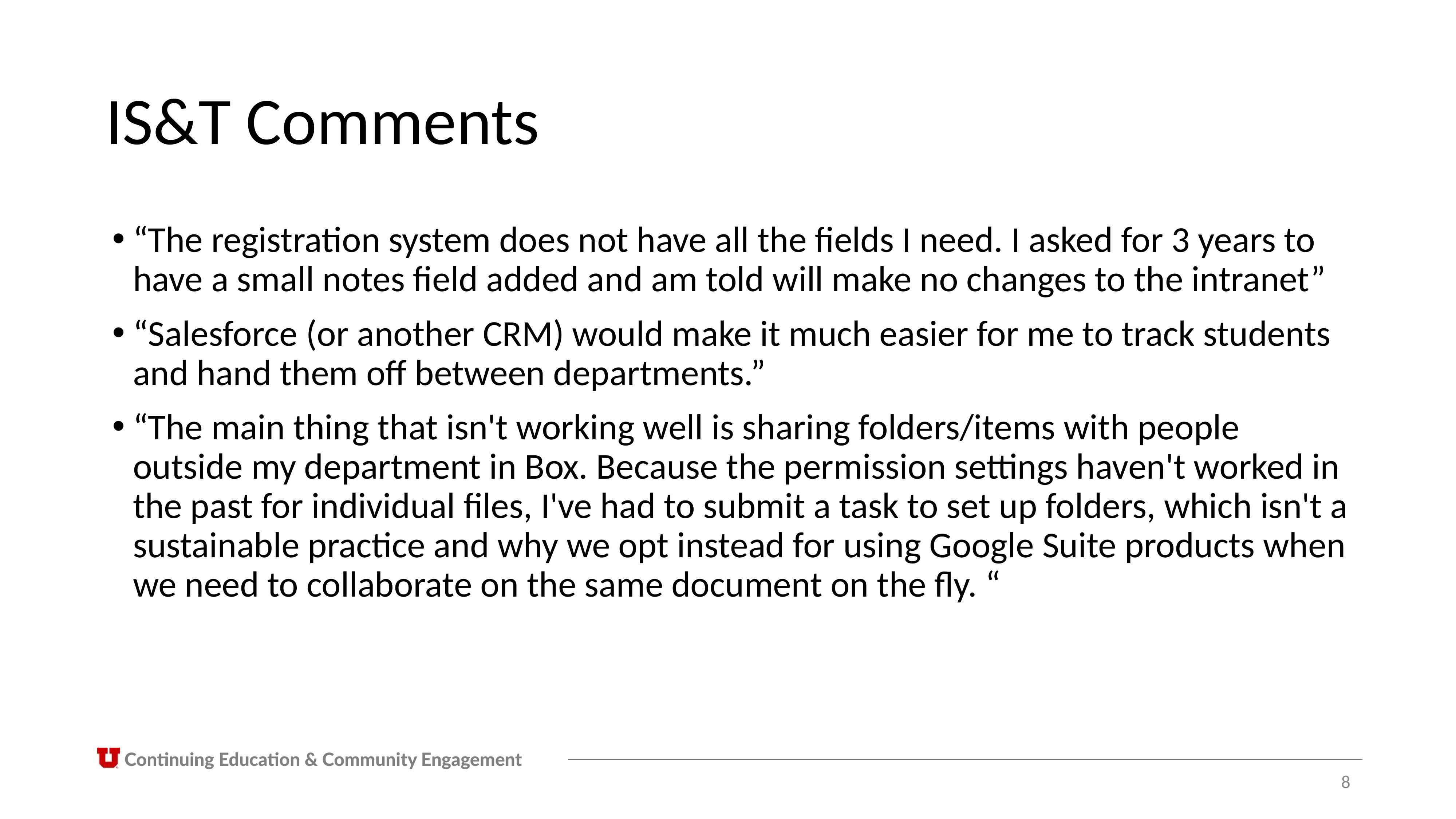

# IS&T Comments
“The registration system does not have all the fields I need. I asked for 3 years to have a small notes field added and am told will make no changes to the intranet”
“Salesforce (or another CRM) would make it much easier for me to track students and hand them off between departments.”
“The main thing that isn't working well is sharing folders/items with people outside my department in Box. Because the permission settings haven't worked in the past for individual files, I've had to submit a task to set up folders, which isn't a sustainable practice and why we opt instead for using Google Suite products when we need to collaborate on the same document on the fly. “
8